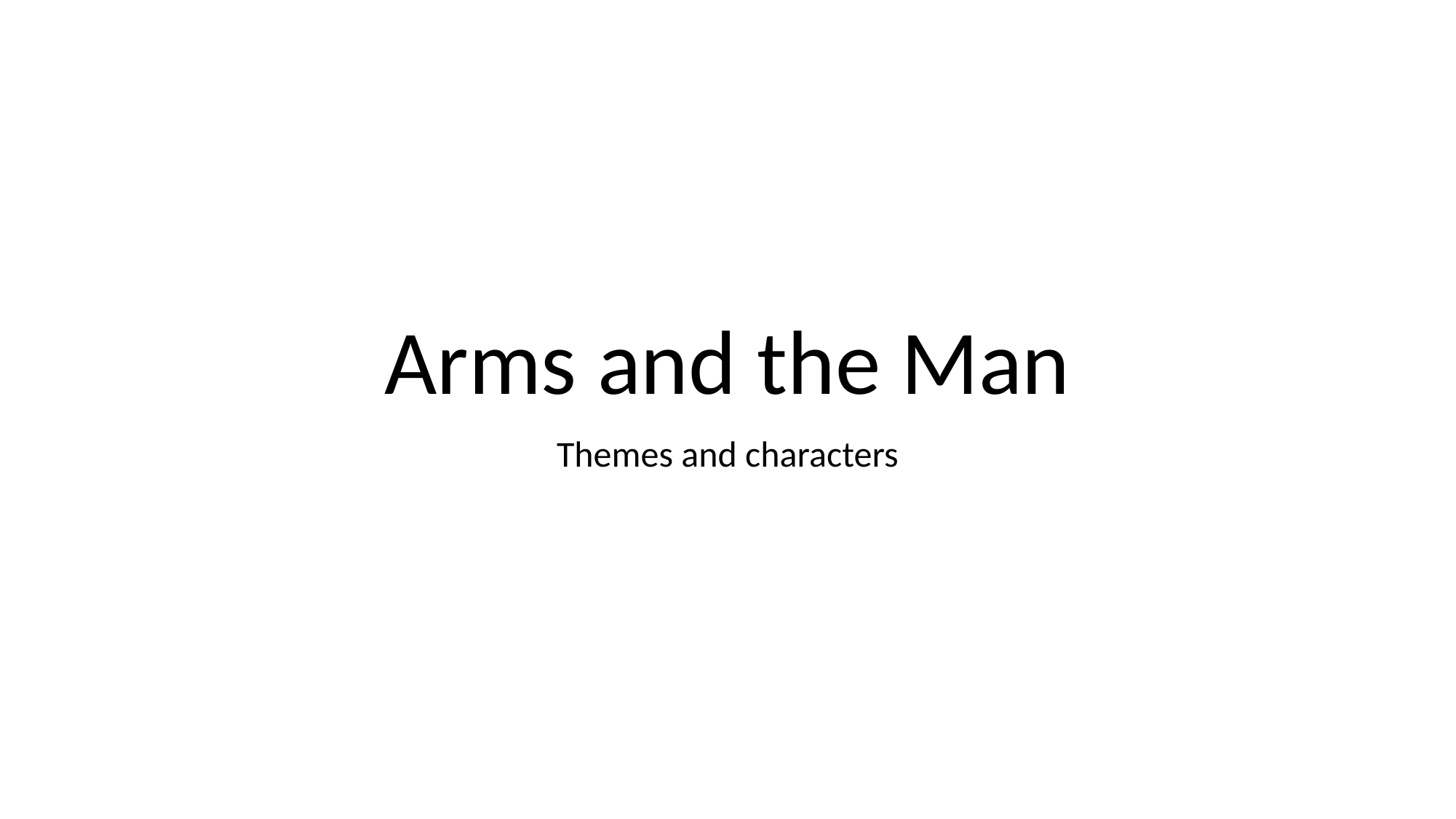

# Arms and the Man
Themes and characters